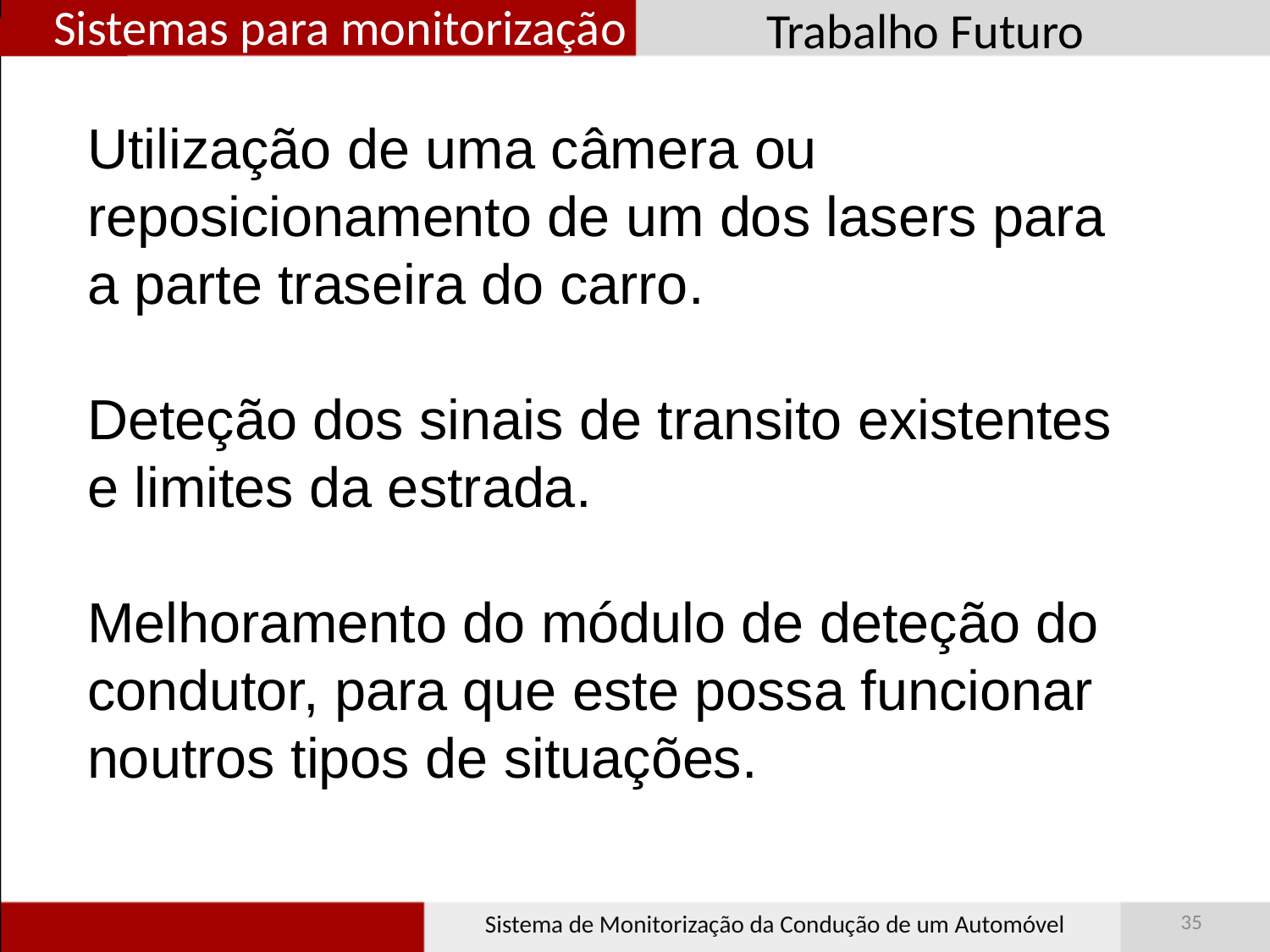

Trabalho Futuro
# Sistemas para monitorização
Utilização de uma câmera ou reposicionamento de um dos lasers para a parte traseira do carro.

Deteção dos sinais de transito existentes e limites da estrada.

Melhoramento do módulo de deteção do condutor, para que este possa funcionar noutros tipos de situações.
35
Sistema de Monitorização da Condução de um Automóvel